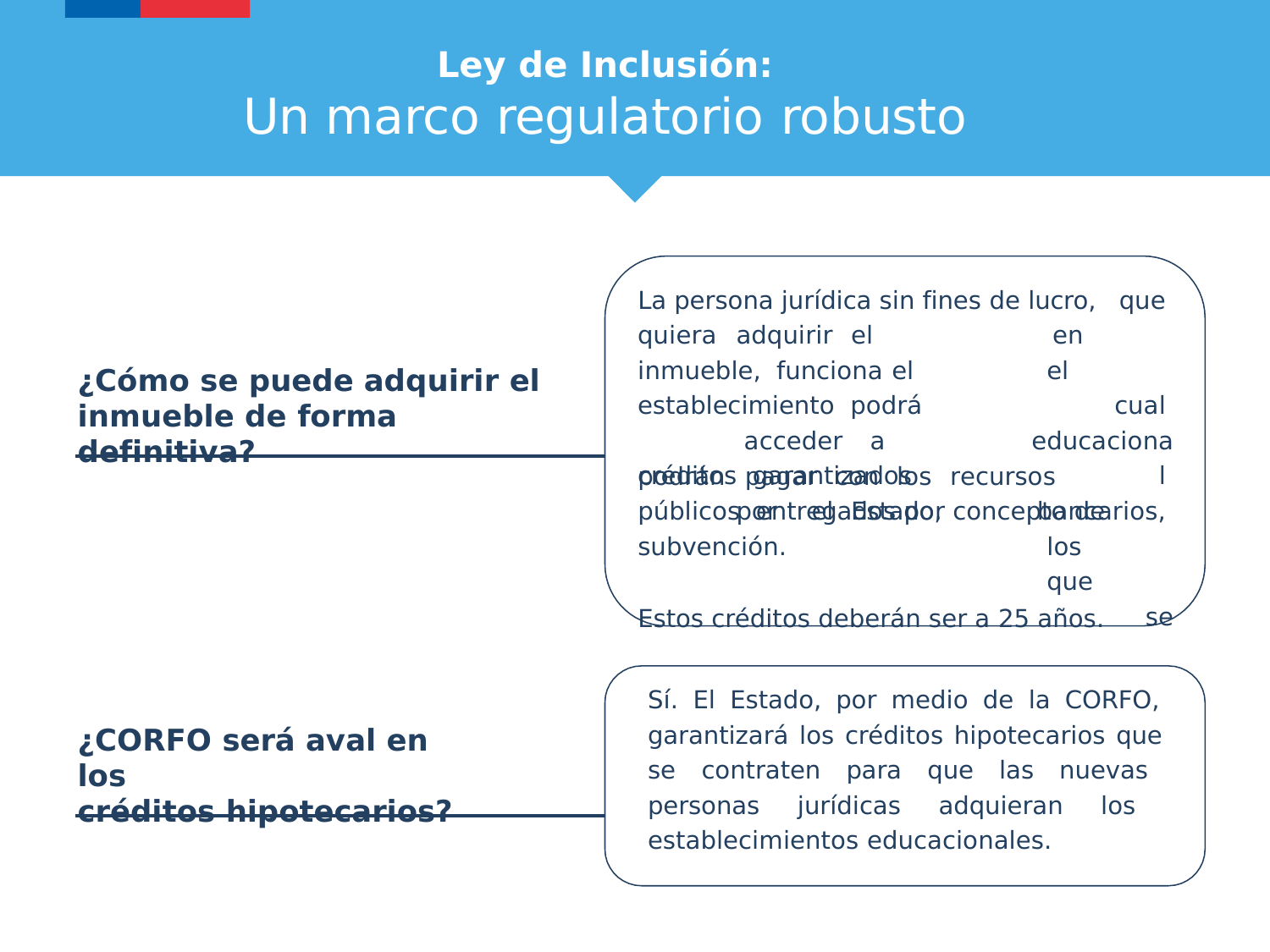

# Ley de Inclusión:
Un marco regulatorio robusto

La persona jurídica sin fines de lucro,  que
quiera	adquirir	el	inmueble,  funciona	el	establecimiento  podrá	 acceder		a		créditos  garantizados		por	el	Estado,
en	 el	cual  educacional  bancarios,  los	que	se
¿Cómo se puede adquirir el
inmueble de forma definitiva?
podrán	pagar	con	los	recursos	públicos  entregados por concepto de subvención.

Estos créditos deberán ser a 25 años.

Sí. El Estado, por medio de la CORFO,  garantizará los créditos hipotecarios que  se contraten para que las nuevas  personas jurídicas adquieran los  establecimientos educacionales.
¿CORFO será aval en los
créditos hipotecarios?